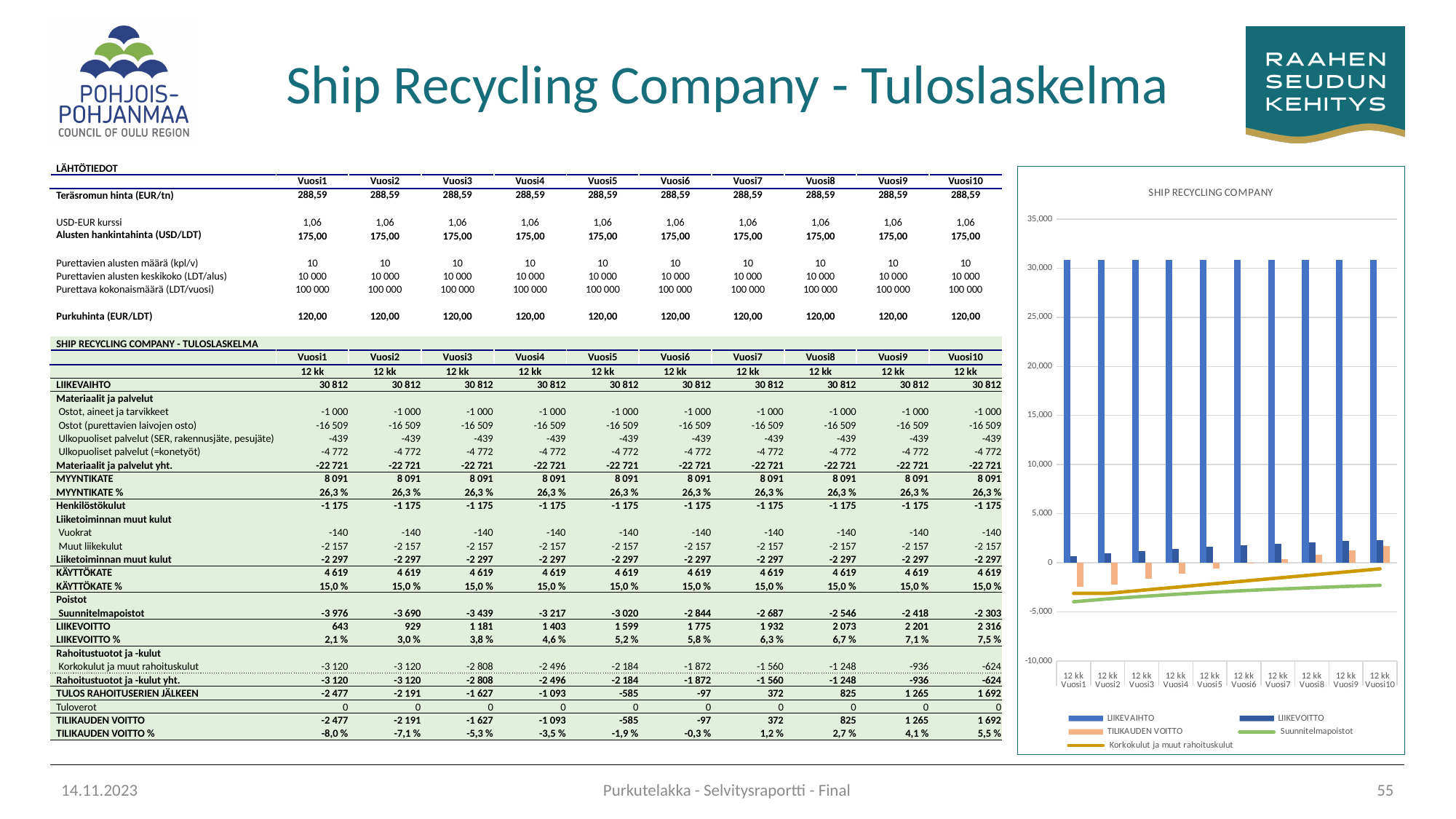

# Ship Recycling Company - Tuloslaskelma
| LÄHTÖTIEDOT |  |  |  |  |  |  |  |  |  |  |
| --- | --- | --- | --- | --- | --- | --- | --- | --- | --- | --- |
|  | Vuosi1 | Vuosi2 | Vuosi3 | Vuosi4 | Vuosi5 | Vuosi6 | Vuosi7 | Vuosi8 | Vuosi9 | Vuosi10 |
| Teräsromun hinta (EUR/tn) | 288,59 | 288,59 | 288,59 | 288,59 | 288,59 | 288,59 | 288,59 | 288,59 | 288,59 | 288,59 |
|  |  |  |  |  |  |  |  |  |  |  |
| USD-EUR kurssi | 1,06 | 1,06 | 1,06 | 1,06 | 1,06 | 1,06 | 1,06 | 1,06 | 1,06 | 1,06 |
| Alusten hankintahinta (USD/LDT) | 175,00 | 175,00 | 175,00 | 175,00 | 175,00 | 175,00 | 175,00 | 175,00 | 175,00 | 175,00 |
|  |  |  |  |  |  |  |  |  |  |  |
| Purettavien alusten määrä (kpl/v) | 10 | 10 | 10 | 10 | 10 | 10 | 10 | 10 | 10 | 10 |
| Purettavien alusten keskikoko (LDT/alus) | 10 000 | 10 000 | 10 000 | 10 000 | 10 000 | 10 000 | 10 000 | 10 000 | 10 000 | 10 000 |
| Purettava kokonaismäärä (LDT/vuosi) | 100 000 | 100 000 | 100 000 | 100 000 | 100 000 | 100 000 | 100 000 | 100 000 | 100 000 | 100 000 |
|  |  |  |  |  |  |  |  |  |  |  |
| Purkuhinta (EUR/LDT) | 120,00 | 120,00 | 120,00 | 120,00 | 120,00 | 120,00 | 120,00 | 120,00 | 120,00 | 120,00 |
|  |  |  |  |  |  |  |  |  |  |  |
| SHIP RECYCLING COMPANY - TULOSLASKELMA |  |  |  |  |  |  |  |  |  |  |
|  | Vuosi1 | Vuosi2 | Vuosi3 | Vuosi4 | Vuosi5 | Vuosi6 | Vuosi7 | Vuosi8 | Vuosi9 | Vuosi10 |
|  | 12 kk | 12 kk | 12 kk | 12 kk | 12 kk | 12 kk | 12 kk | 12 kk | 12 kk | 12 kk |
| LIIKEVAIHTO | 30 812 | 30 812 | 30 812 | 30 812 | 30 812 | 30 812 | 30 812 | 30 812 | 30 812 | 30 812 |
| Materiaalit ja palvelut |  |  |  |  |  |  |  |  |  |  |
| Ostot, aineet ja tarvikkeet | -1 000 | -1 000 | -1 000 | -1 000 | -1 000 | -1 000 | -1 000 | -1 000 | -1 000 | -1 000 |
| Ostot (purettavien laivojen osto) | -16 509 | -16 509 | -16 509 | -16 509 | -16 509 | -16 509 | -16 509 | -16 509 | -16 509 | -16 509 |
| Ulkopuoliset palvelut (SER, rakennusjäte, pesujäte) | -439 | -439 | -439 | -439 | -439 | -439 | -439 | -439 | -439 | -439 |
| Ulkopuoliset palvelut (=konetyöt) | -4 772 | -4 772 | -4 772 | -4 772 | -4 772 | -4 772 | -4 772 | -4 772 | -4 772 | -4 772 |
| Materiaalit ja palvelut yht. | -22 721 | -22 721 | -22 721 | -22 721 | -22 721 | -22 721 | -22 721 | -22 721 | -22 721 | -22 721 |
| MYYNTIKATE | 8 091 | 8 091 | 8 091 | 8 091 | 8 091 | 8 091 | 8 091 | 8 091 | 8 091 | 8 091 |
| MYYNTIKATE % | 26,3 % | 26,3 % | 26,3 % | 26,3 % | 26,3 % | 26,3 % | 26,3 % | 26,3 % | 26,3 % | 26,3 % |
| Henkilöstökulut | -1 175 | -1 175 | -1 175 | -1 175 | -1 175 | -1 175 | -1 175 | -1 175 | -1 175 | -1 175 |
| Liiketoiminnan muut kulut |  |  |  |  |  |  |  |  |  |  |
| Vuokrat | -140 | -140 | -140 | -140 | -140 | -140 | -140 | -140 | -140 | -140 |
| Muut liikekulut | -2 157 | -2 157 | -2 157 | -2 157 | -2 157 | -2 157 | -2 157 | -2 157 | -2 157 | -2 157 |
| Liiketoiminnan muut kulut | -2 297 | -2 297 | -2 297 | -2 297 | -2 297 | -2 297 | -2 297 | -2 297 | -2 297 | -2 297 |
| KÄYTTÖKATE | 4 619 | 4 619 | 4 619 | 4 619 | 4 619 | 4 619 | 4 619 | 4 619 | 4 619 | 4 619 |
| KÄYTTÖKATE % | 15,0 % | 15,0 % | 15,0 % | 15,0 % | 15,0 % | 15,0 % | 15,0 % | 15,0 % | 15,0 % | 15,0 % |
| Poistot |  |  |  |  |  |  |  |  |  |  |
| Suunnitelmapoistot | -3 976 | -3 690 | -3 439 | -3 217 | -3 020 | -2 844 | -2 687 | -2 546 | -2 418 | -2 303 |
| LIIKEVOITTO | 643 | 929 | 1 181 | 1 403 | 1 599 | 1 775 | 1 932 | 2 073 | 2 201 | 2 316 |
| LIIKEVOITTO % | 2,1 % | 3,0 % | 3,8 % | 4,6 % | 5,2 % | 5,8 % | 6,3 % | 6,7 % | 7,1 % | 7,5 % |
| Rahoitustuotot ja -kulut |  |  |  |  |  |  |  |  |  |  |
| Korkokulut ja muut rahoituskulut | -3 120 | -3 120 | -2 808 | -2 496 | -2 184 | -1 872 | -1 560 | -1 248 | -936 | -624 |
| Rahoitustuotot ja -kulut yht. | -3 120 | -3 120 | -2 808 | -2 496 | -2 184 | -1 872 | -1 560 | -1 248 | -936 | -624 |
| TULOS RAHOITUSERIEN JÄLKEEN | -2 477 | -2 191 | -1 627 | -1 093 | -585 | -97 | 372 | 825 | 1 265 | 1 692 |
| Tuloverot | 0 | 0 | 0 | 0 | 0 | 0 | 0 | 0 | 0 | 0 |
| TILIKAUDEN VOITTO | -2 477 | -2 191 | -1 627 | -1 093 | -585 | -97 | 372 | 825 | 1 265 | 1 692 |
| TILIKAUDEN VOITTO % | -8,0 % | -7,1 % | -5,3 % | -3,5 % | -1,9 % | -0,3 % | 1,2 % | 2,7 % | 4,1 % | 5,5 % |

### Chart: SHIP RECYCLING COMPANY

| Category | LIIKEVAIHTO | LIIKEVOITTO | TILIKAUDEN VOITTO |  Suunnitelmapoistot |  Korkokulut ja muut rahoituskulut |
|---|---|---|---|---|---|
| 12 kk | 30811.909881275125 | 643.0108654445553 | -2476.9891345554447 | -3976.3740000000003 | -3120.0 |
| 12 kk | 30811.909881275125 | 929.2370454445554 | -2190.7629545554446 | -3690.14782 | -3120.0 |
| 12 kk | 30811.909881275125 | 1180.6073928445558 | -1627.3926071554442 | -3438.7774726 | -2808.0 |
| 12 kk | 30811.909881275125 | 1402.5258159265554 | -1093.4741840734446 | -3216.859049518 | -2496.0 |
| 12 kk | 30811.909881275125 | 1599.425149392815 | -584.574850607185 | -3019.9597160517405 | -2184.0 |
| 12 kk | 30811.909881275125 | 1774.953689516437 | -97.04631048356305 | -2844.4311759281186 | -1872.0 |
| 12 kk | 30811.909881275125 | 1932.1249598314052 | 372.12495983140525 | -2687.2599056131503 | -1560.0 |
| 12 kk | 30811.909881275125 | 2073.438023624326 | 825.438023624326 | -2545.9468418202296 | -1248.0 |
| 12 kk | 30811.909881275125 | 2200.9741988717415 | 1264.9741988717415 | -2418.410666572814 | -936.0 |
| 12 kk | 30811.909881275125 | 2316.4748625878387 | 1692.4748625878387 | -2302.910002856717 | -624.0 |
14.11.2023
Purkutelakka - Selvitysraportti - Final
55